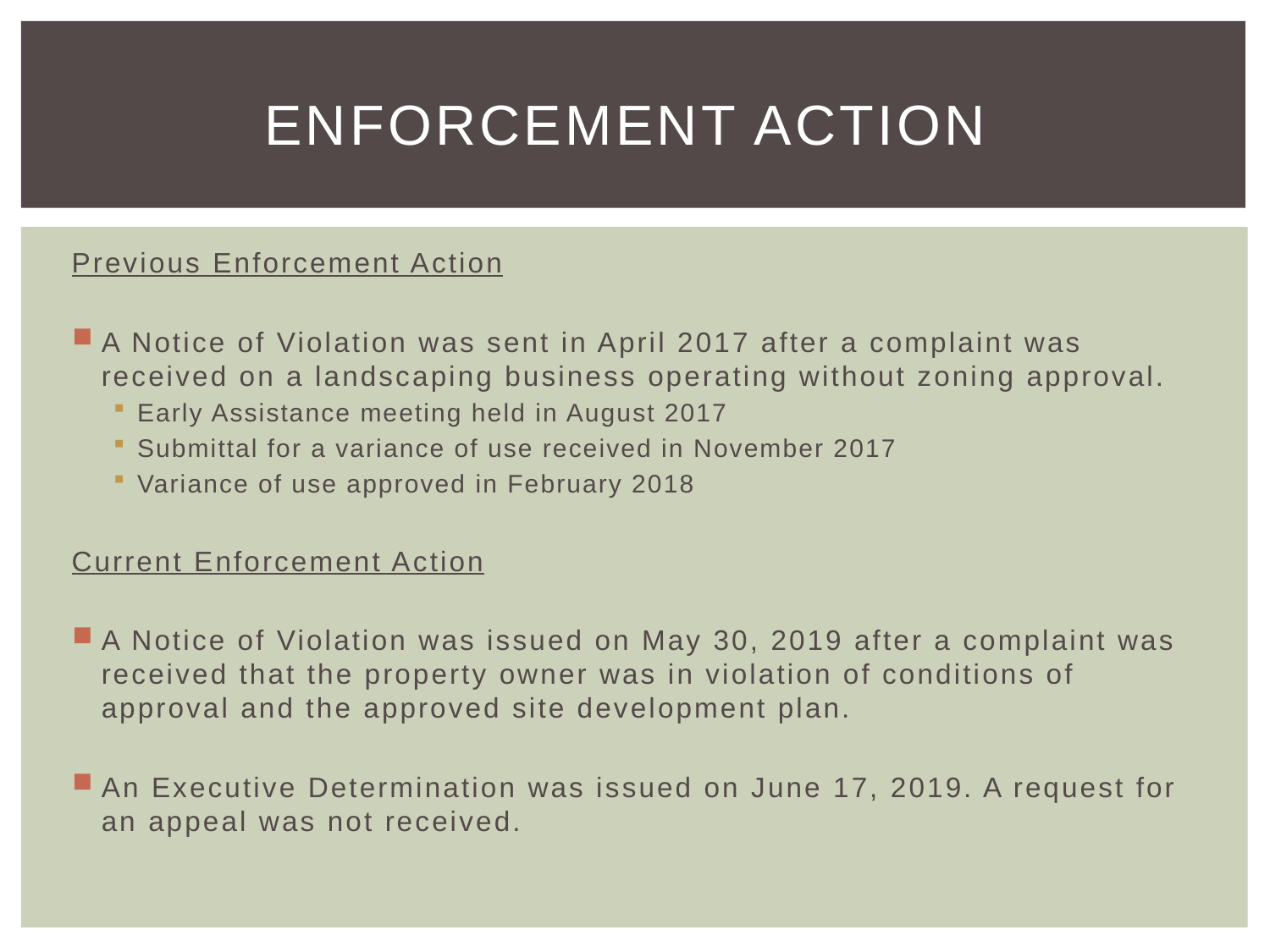

# Enforcement Action
Previous Enforcement Action

A Notice of Violation was sent in April 2017 after a complaint was received on a landscaping business operating without zoning approval.
Early Assistance meeting held in August 2017
Submittal for a variance of use received in November 2017
Variance of use approved in February 2018

Current Enforcement Action

A Notice of Violation was issued on May 30, 2019 after a complaint was received that the property owner was in violation of conditions of approval and the approved site development plan.

An Executive Determination was issued on June 17, 2019. A request for an appeal was not received.